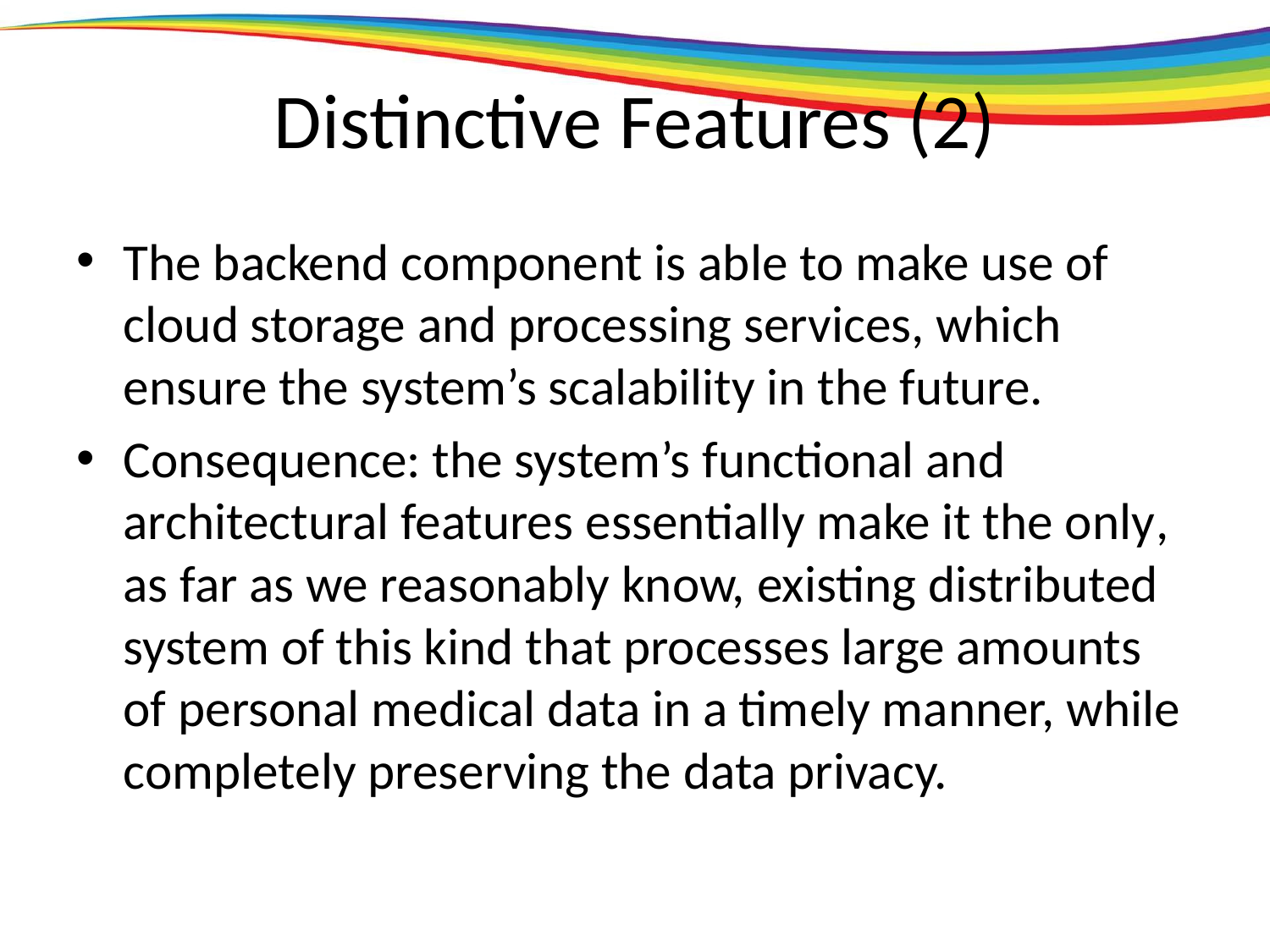

# Distinctive Features (2)
The backend component is able to make use of cloud storage and processing services, which ensure the system’s scalability in the future.
Consequence: the system’s functional and architectural features essentially make it the only, as far as we reasonably know, existing distributed system of this kind that processes large amounts of personal medical data in a timely manner, while completely preserving the data privacy.